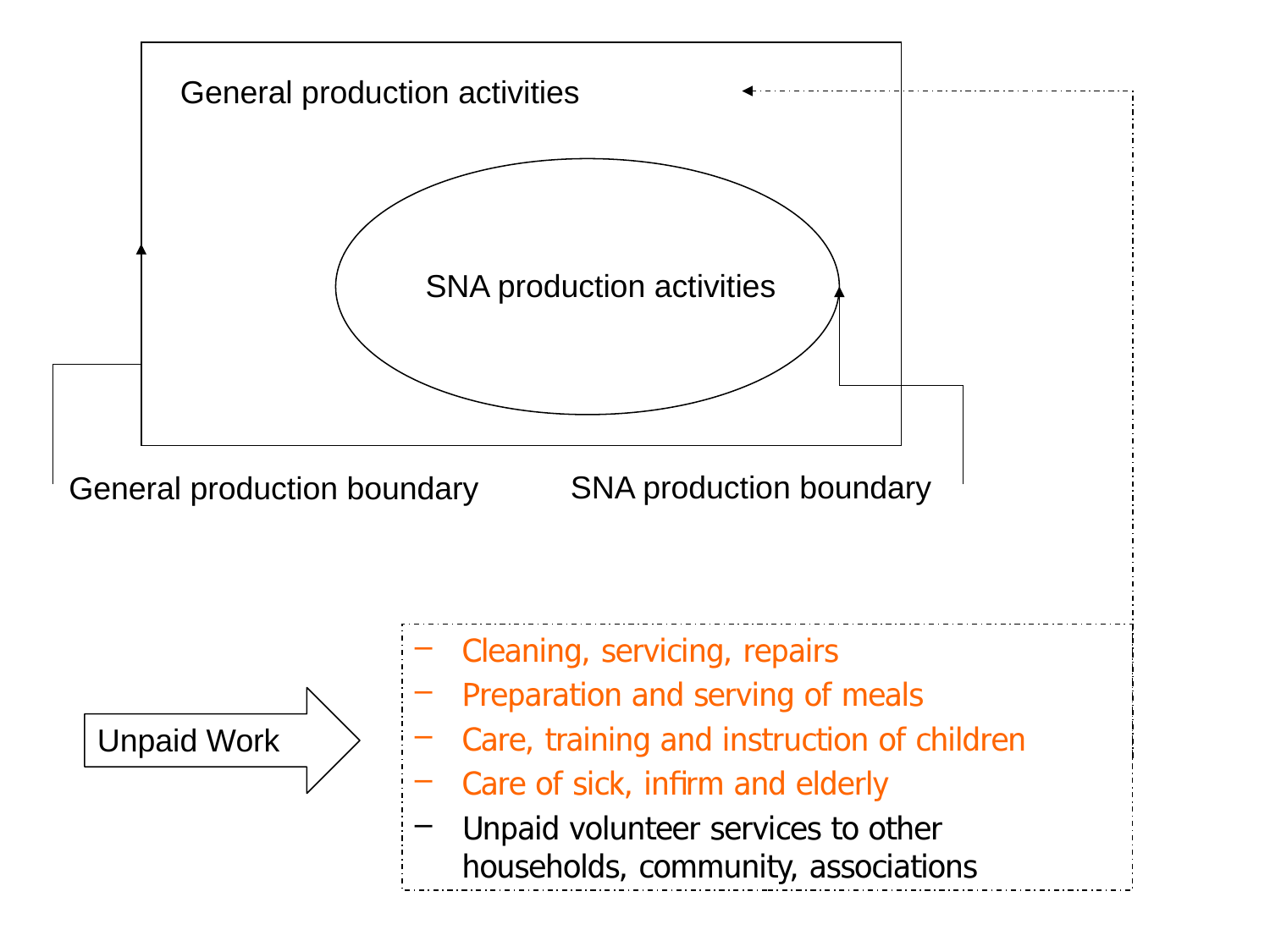

General production activities

General production boundary
SNA production activities
SNA production boundary
Cleaning, servicing, repairs
Preparation and serving of meals
Care, training and instruction of children
Care of sick, infirm and elderly
Unpaid volunteer services to other households, community, associations
Unpaid Work